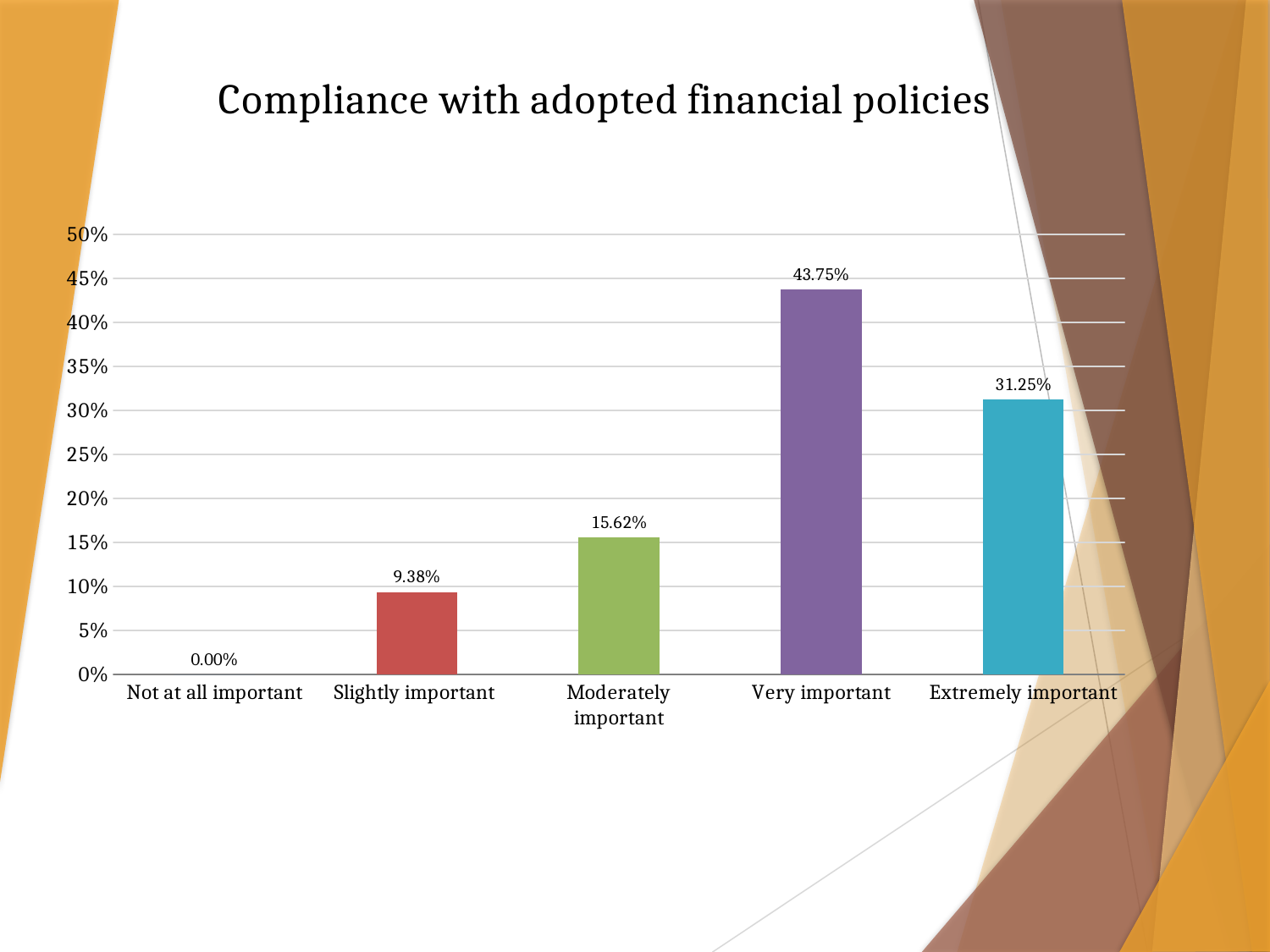

Compliance with adopted financial policies

### Chart

| Category |  |
|---|---|
| Not at all important | 0.0 |
| Slightly important  | 0.0938 |
| Moderately important | 0.1562 |
| Very important | 0.4375 |
| Extremely important  | 0.3125 |